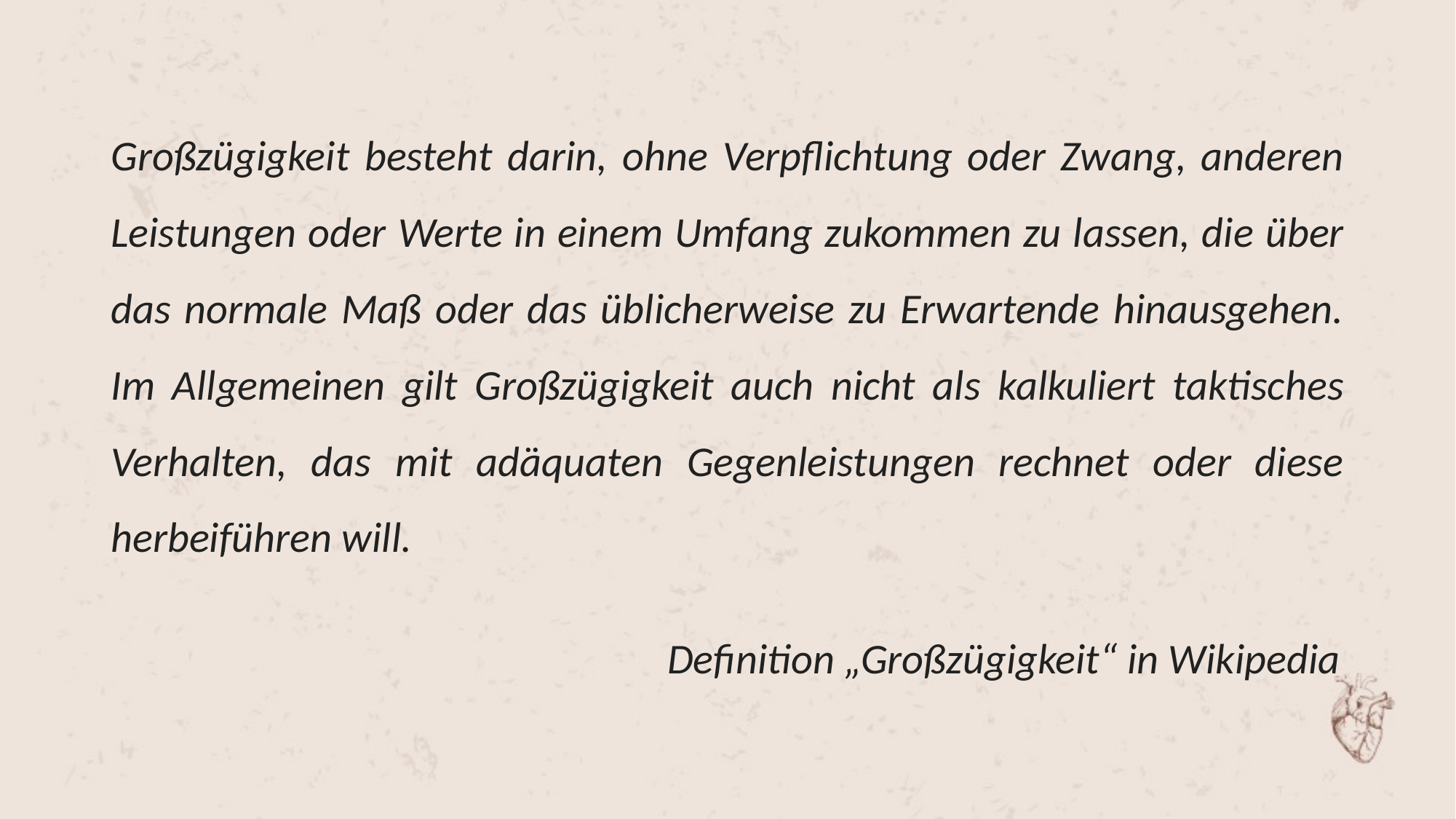

Großzügigkeit besteht darin, ohne Verpflichtung oder Zwang, anderen Leistungen oder Werte in einem Umfang zukommen zu lassen, die über das normale Maß oder das üblicherweise zu Erwartende hinausgehen. Im Allgemeinen gilt Großzügigkeit auch nicht als kalkuliert taktisches Verhalten, das mit adäquaten Gegenleistungen rechnet oder diese herbeiführen will.

				            Definition „Großzügigkeit“ in Wikipedia